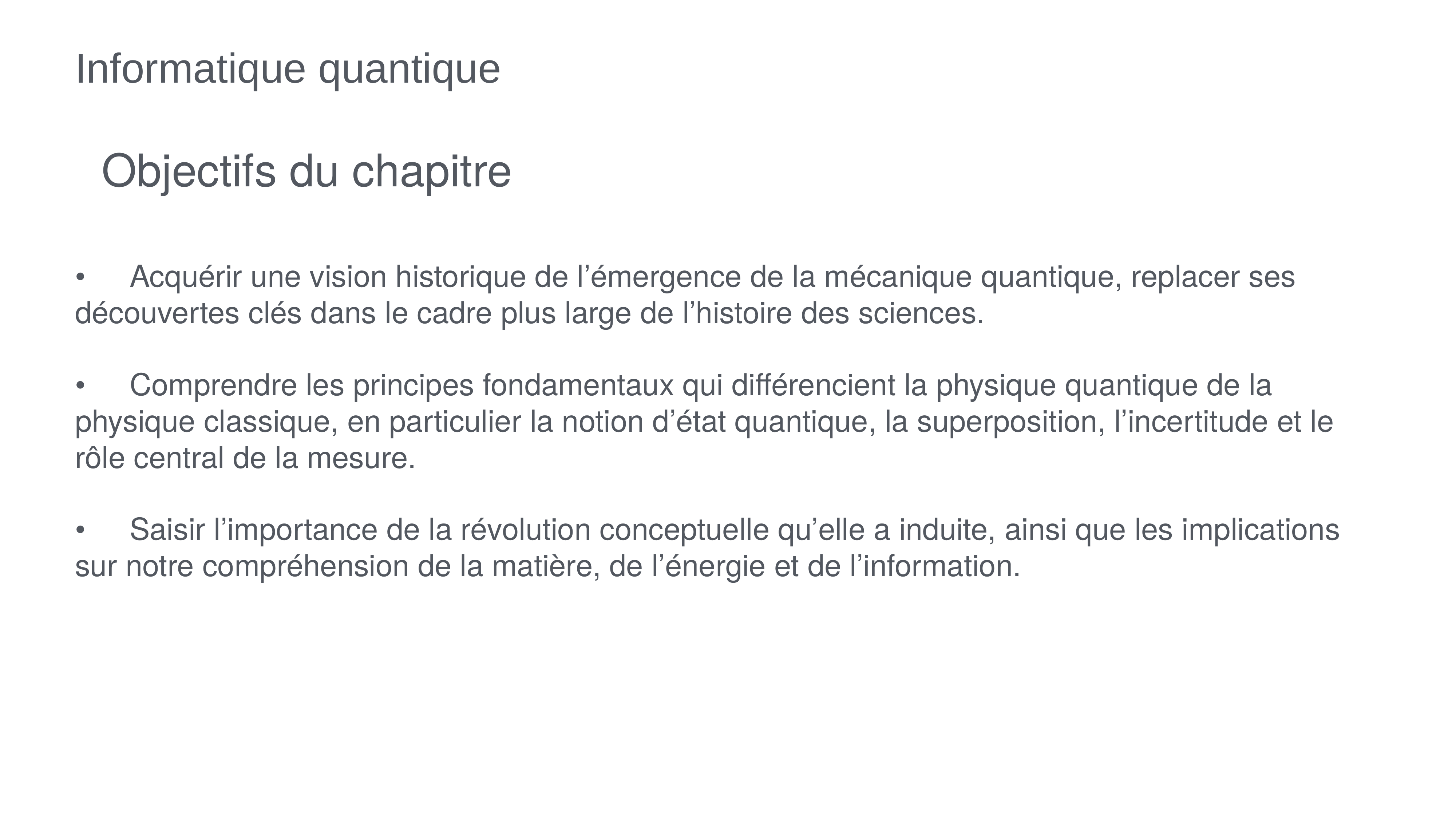

# Informatique quantique
Objectifs du chapitre

•	Acquérir une vision historique de l’émergence de la mécanique quantique, replacer ses découvertes clés dans le cadre plus large de l’histoire des sciences.
•	Comprendre les principes fondamentaux qui différencient la physique quantique de la physique classique, en particulier la notion d’état quantique, la superposition, l’incertitude et le rôle central de la mesure.
•	Saisir l’importance de la révolution conceptuelle qu’elle a induite, ainsi que les implications sur notre compréhension de la matière, de l’énergie et de l’information.